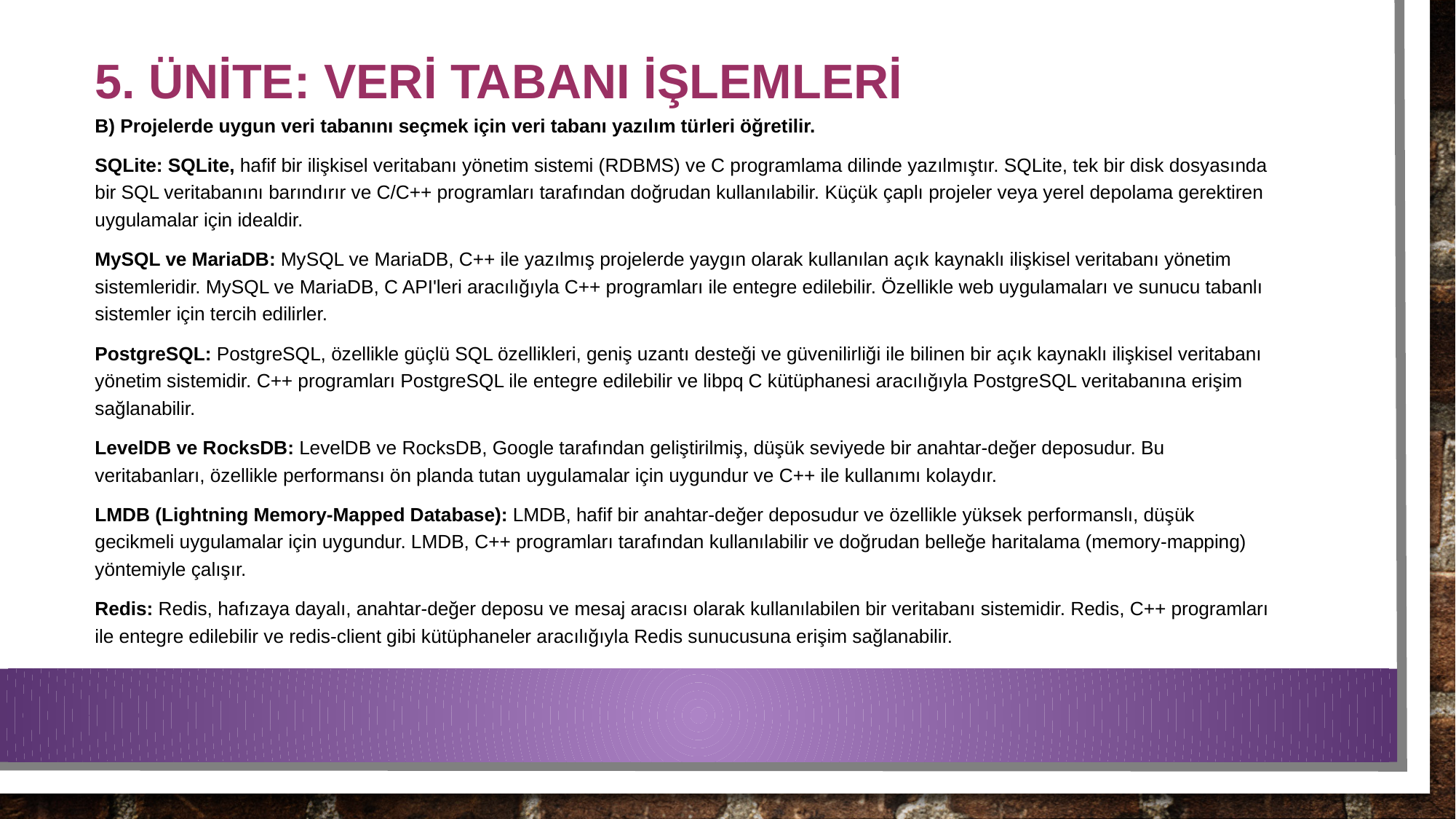

# 5. ÜNİTE: VERİ TABANI İŞLEMLERİ
B) Projelerde uygun veri tabanını seçmek için veri tabanı yazılım türleri öğretilir.
SQLite: SQLite, hafif bir ilişkisel veritabanı yönetim sistemi (RDBMS) ve C programlama dilinde yazılmıştır. SQLite, tek bir disk dosyasında bir SQL veritabanını barındırır ve C/C++ programları tarafından doğrudan kullanılabilir. Küçük çaplı projeler veya yerel depolama gerektiren uygulamalar için idealdir.
MySQL ve MariaDB: MySQL ve MariaDB, C++ ile yazılmış projelerde yaygın olarak kullanılan açık kaynaklı ilişkisel veritabanı yönetim sistemleridir. MySQL ve MariaDB, C API'leri aracılığıyla C++ programları ile entegre edilebilir. Özellikle web uygulamaları ve sunucu tabanlı sistemler için tercih edilirler.
PostgreSQL: PostgreSQL, özellikle güçlü SQL özellikleri, geniş uzantı desteği ve güvenilirliği ile bilinen bir açık kaynaklı ilişkisel veritabanı yönetim sistemidir. C++ programları PostgreSQL ile entegre edilebilir ve libpq C kütüphanesi aracılığıyla PostgreSQL veritabanına erişim sağlanabilir.
LevelDB ve RocksDB: LevelDB ve RocksDB, Google tarafından geliştirilmiş, düşük seviyede bir anahtar-değer deposudur. Bu veritabanları, özellikle performansı ön planda tutan uygulamalar için uygundur ve C++ ile kullanımı kolaydır.
LMDB (Lightning Memory-Mapped Database): LMDB, hafif bir anahtar-değer deposudur ve özellikle yüksek performanslı, düşük gecikmeli uygulamalar için uygundur. LMDB, C++ programları tarafından kullanılabilir ve doğrudan belleğe haritalama (memory-mapping) yöntemiyle çalışır.
Redis: Redis, hafızaya dayalı, anahtar-değer deposu ve mesaj aracısı olarak kullanılabilen bir veritabanı sistemidir. Redis, C++ programları ile entegre edilebilir ve redis-client gibi kütüphaneler aracılığıyla Redis sunucusuna erişim sağlanabilir.